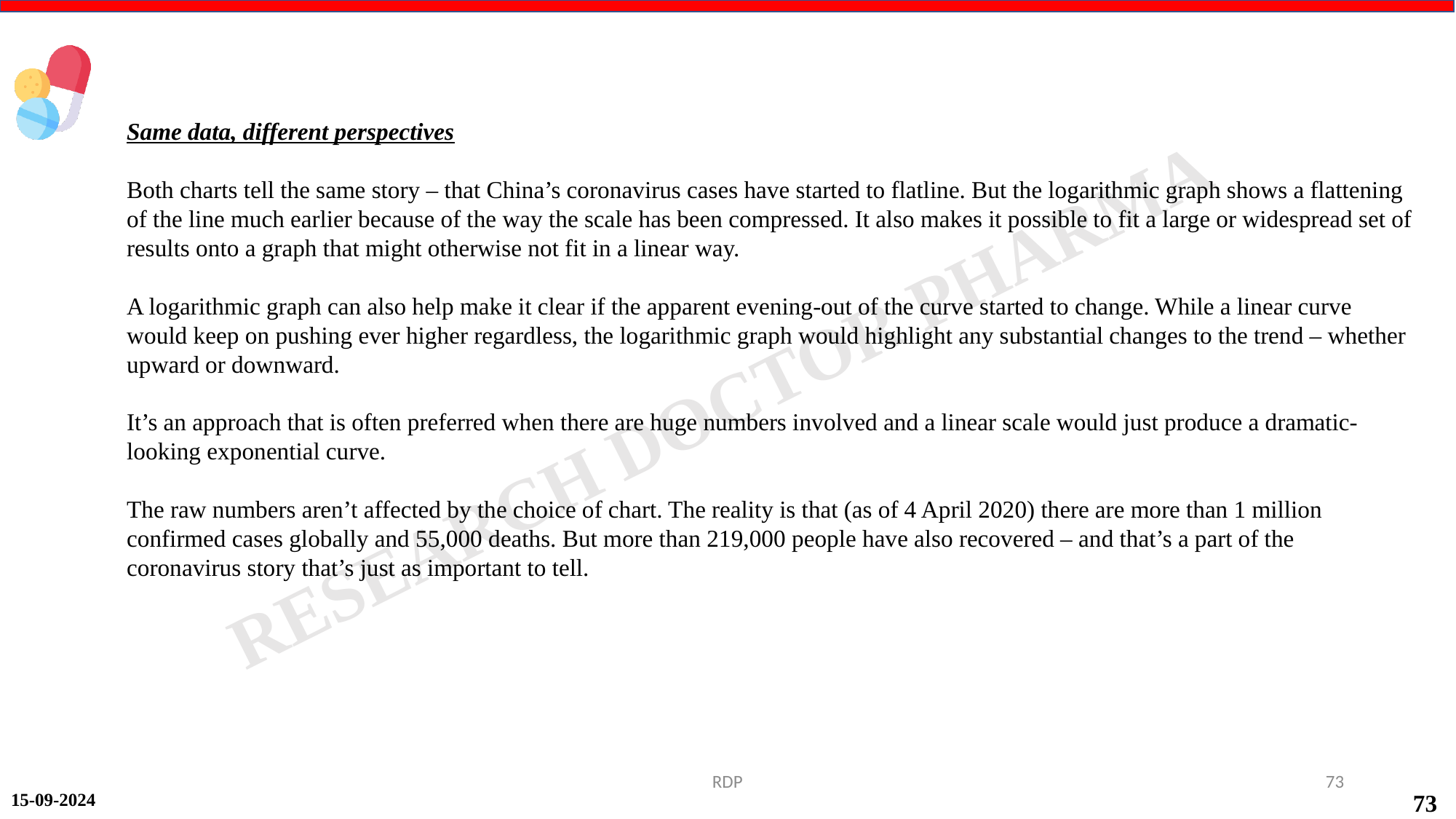

Same data, different perspectives

Both charts tell the same story – that China’s coronavirus cases have started to flatline. But the logarithmic graph shows a flattening of the line much earlier because of the way the scale has been compressed. It also makes it possible to fit a large or widespread set of results onto a graph that might otherwise not fit in a linear way.

A logarithmic graph can also help make it clear if the apparent evening-out of the curve started to change. While a linear curve would keep on pushing ever higher regardless, the logarithmic graph would highlight any substantial changes to the trend – whether upward or downward.

It’s an approach that is often preferred when there are huge numbers involved and a linear scale would just produce a dramatic-looking exponential curve.

The raw numbers aren’t affected by the choice of chart. The reality is that (as of 4 April 2020) there are more than 1 million confirmed cases globally and 55,000 deaths. But more than 219,000 people have also recovered – and that’s a part of the coronavirus story that’s just as important to tell.
RDP
73
15-09-2024
73